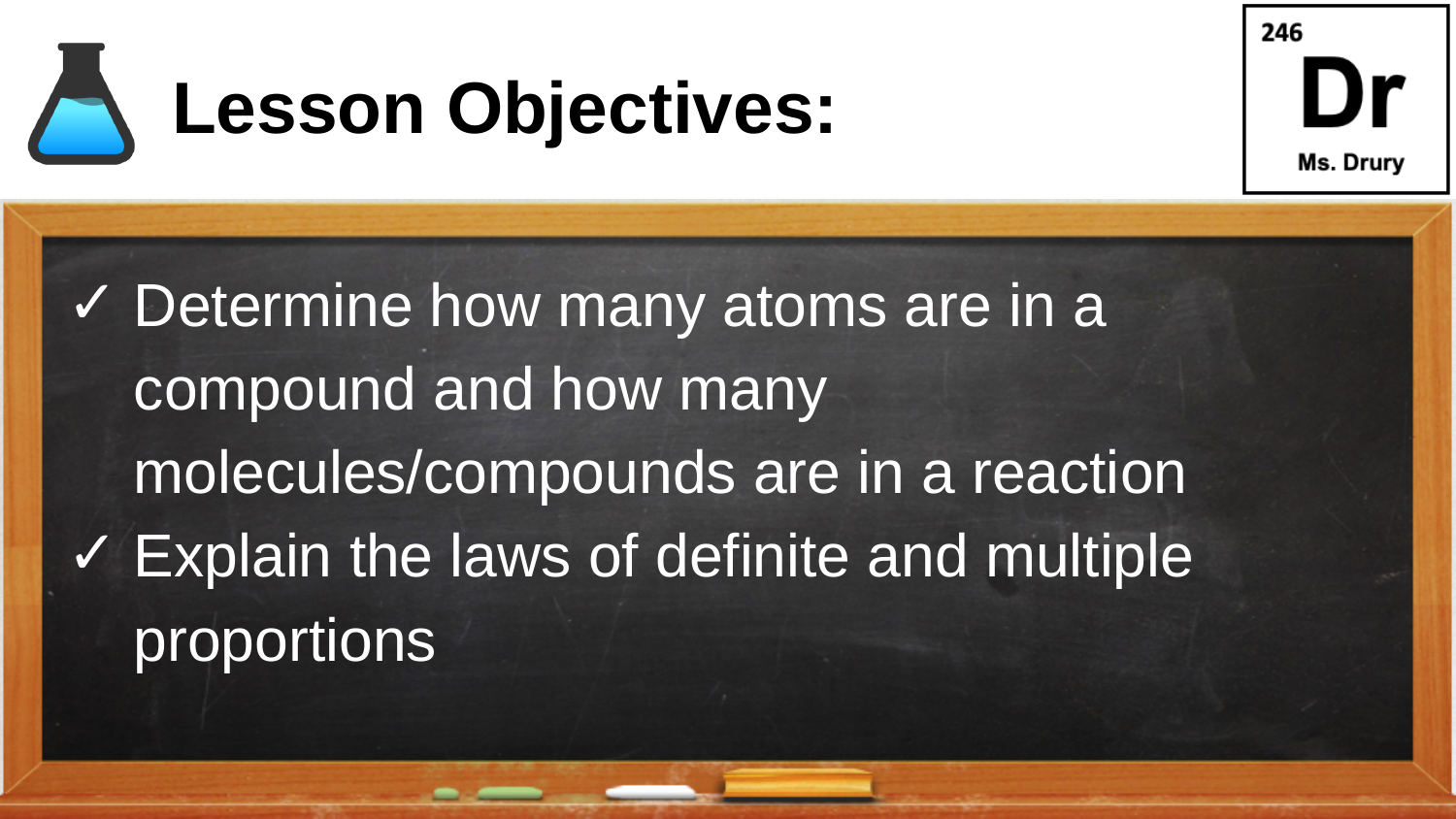

# Lesson Objectives:
Determine how many atoms are in a compound and how many molecules/compounds are in a reaction
Explain the laws of definite and multiple proportions